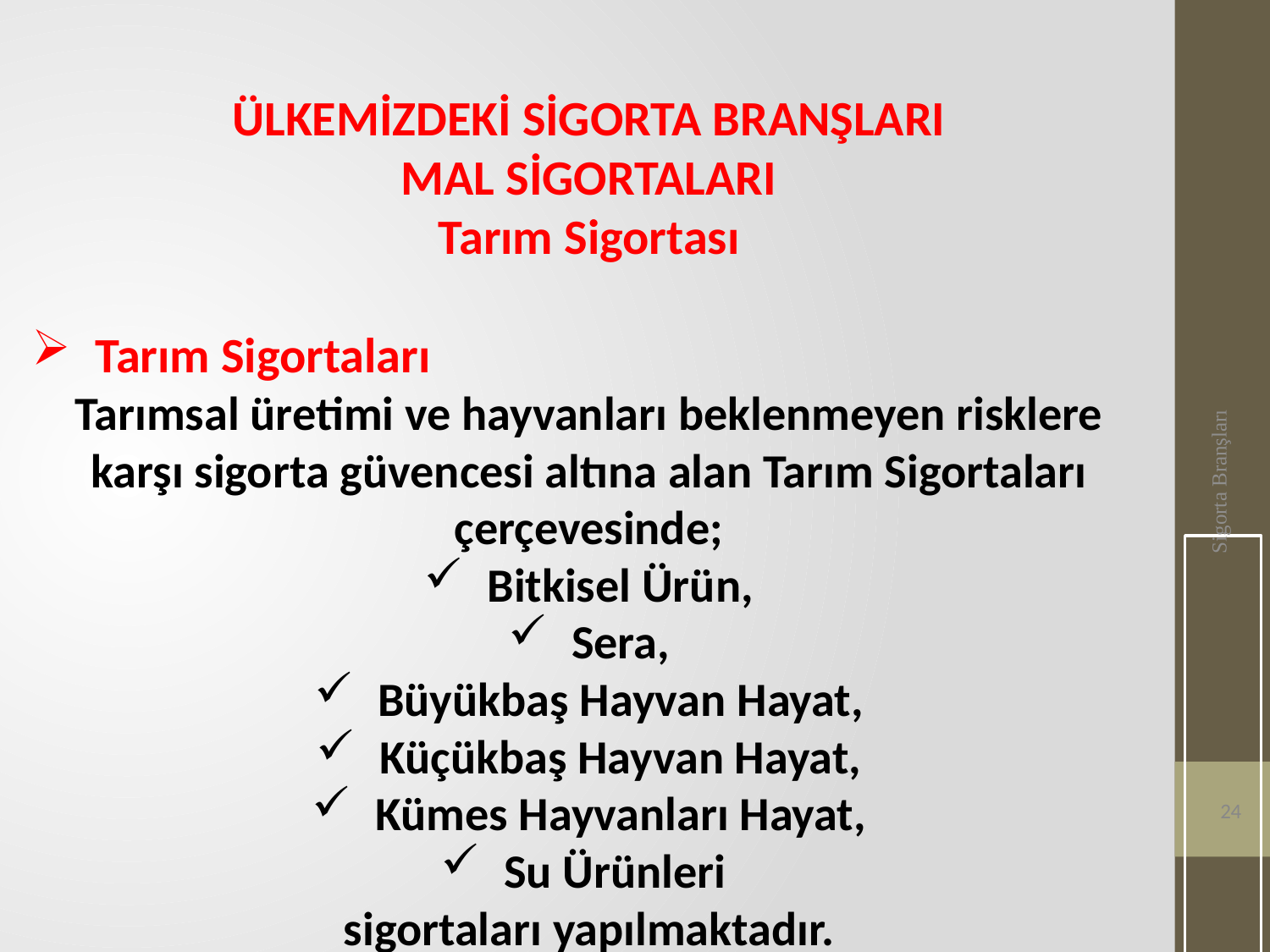

ÜLKEMİZDEKİ SİGORTA BRANŞLARI
MAL SİGORTALARI
Tarım Sigortası

Tarım Sigortaları
Tarımsal üretimi ve hayvanları beklenmeyen risklere karşı sigorta güvencesi altına alan Tarım Sigortaları çerçevesinde;
Bitkisel Ürün,
Sera,
Büyükbaş Hayvan Hayat,
Küçükbaş Hayvan Hayat,
Kümes Hayvanları Hayat,
Su Ürünleri
sigortaları yapılmaktadır.
Sigorta Branşları
24